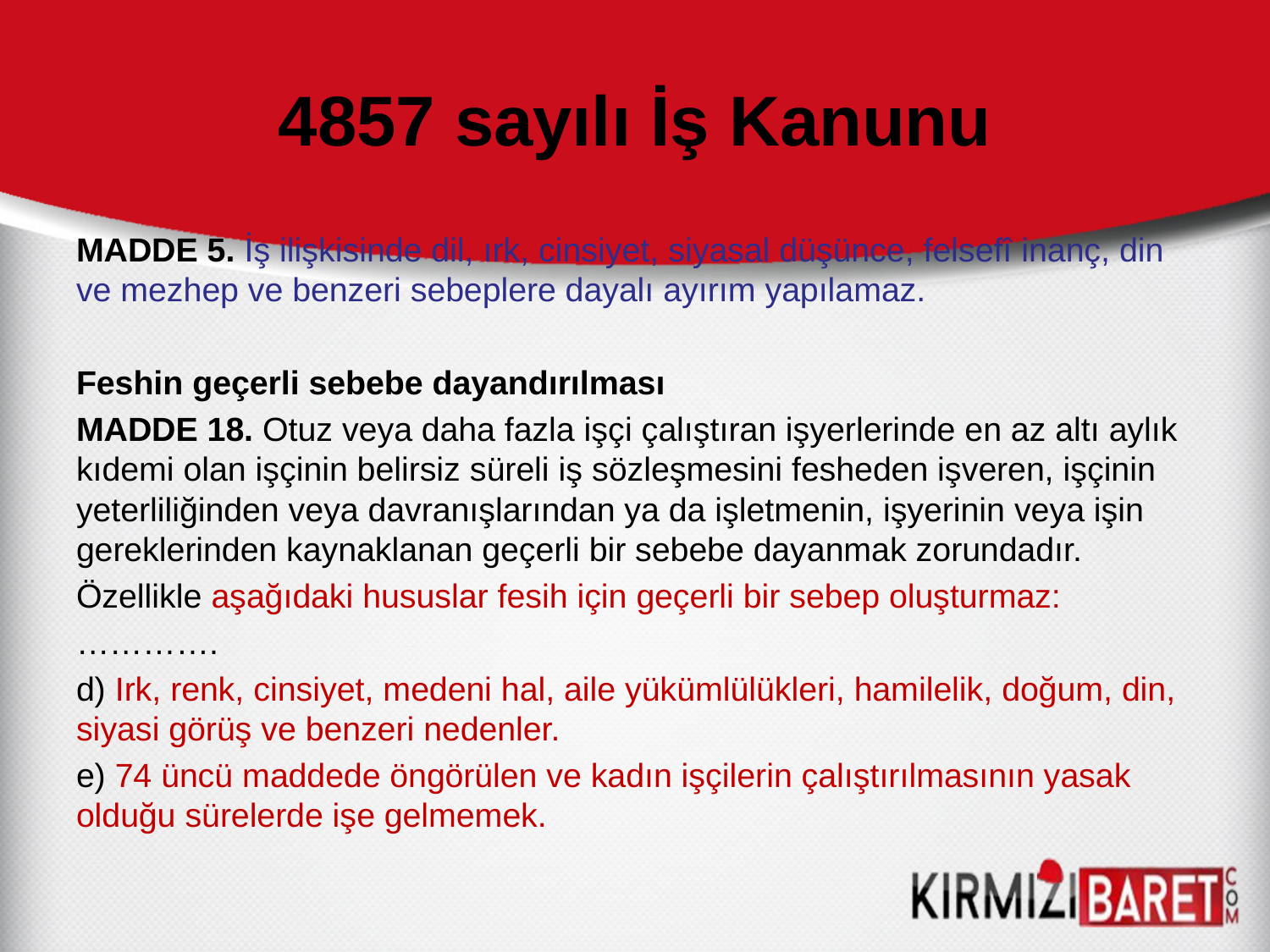

# 4857 sayılı İş Kanunu
MADDE 5. İş ilişkisinde dil, ırk, cinsiyet, siyasal düşünce, felsefî inanç, din ve mezhep ve benzeri sebeplere dayalı ayırım yapılamaz.

Feshin geçerli sebebe dayandırılması
MADDE 18. Otuz veya daha fazla işçi çalıştıran işyerlerinde en az altı aylık kıdemi olan işçinin belirsiz süreli iş sözleşmesini fesheden işveren, işçinin yeterliliğinden veya davranışlarından ya da işletmenin, işyerinin veya işin gereklerinden kaynaklanan geçerli bir sebebe dayanmak zorundadır.
Özellikle aşağıdaki hususlar fesih için geçerli bir sebep oluşturmaz:
………….
d) Irk, renk, cinsiyet, medeni hal, aile yükümlülükleri, hamilelik, doğum, din, siyasi görüş ve benzeri nedenler.
e) 74 üncü maddede öngörülen ve kadın işçilerin çalıştırılmasının yasak olduğu sürelerde işe gelmemek.